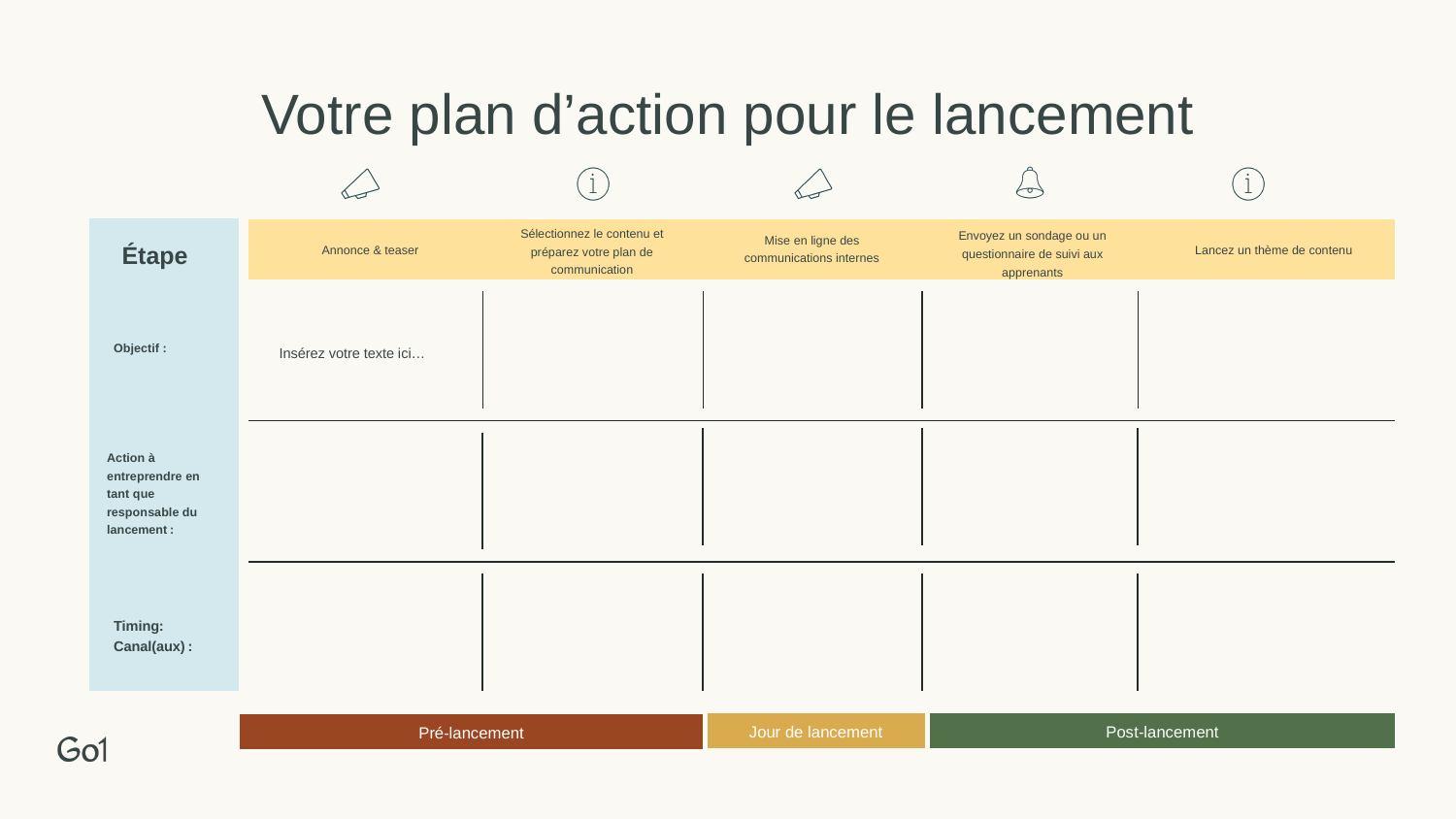

Votre plan d’action pour le lancement

Sélectionnez le contenu et préparez votre plan de communication
Envoyez un sondage ou un questionnaire de suivi aux apprenants
Mise en ligne des communications internes
Étape
Annonce & teaser
Lancez un thème de contenu
Objectif :
Insérez votre texte ici…
Action à entreprendre en tant que responsable du lancement :
Timing:
Canal(aux) :

Jour de lancement

Post-lancement

Pré-lancement